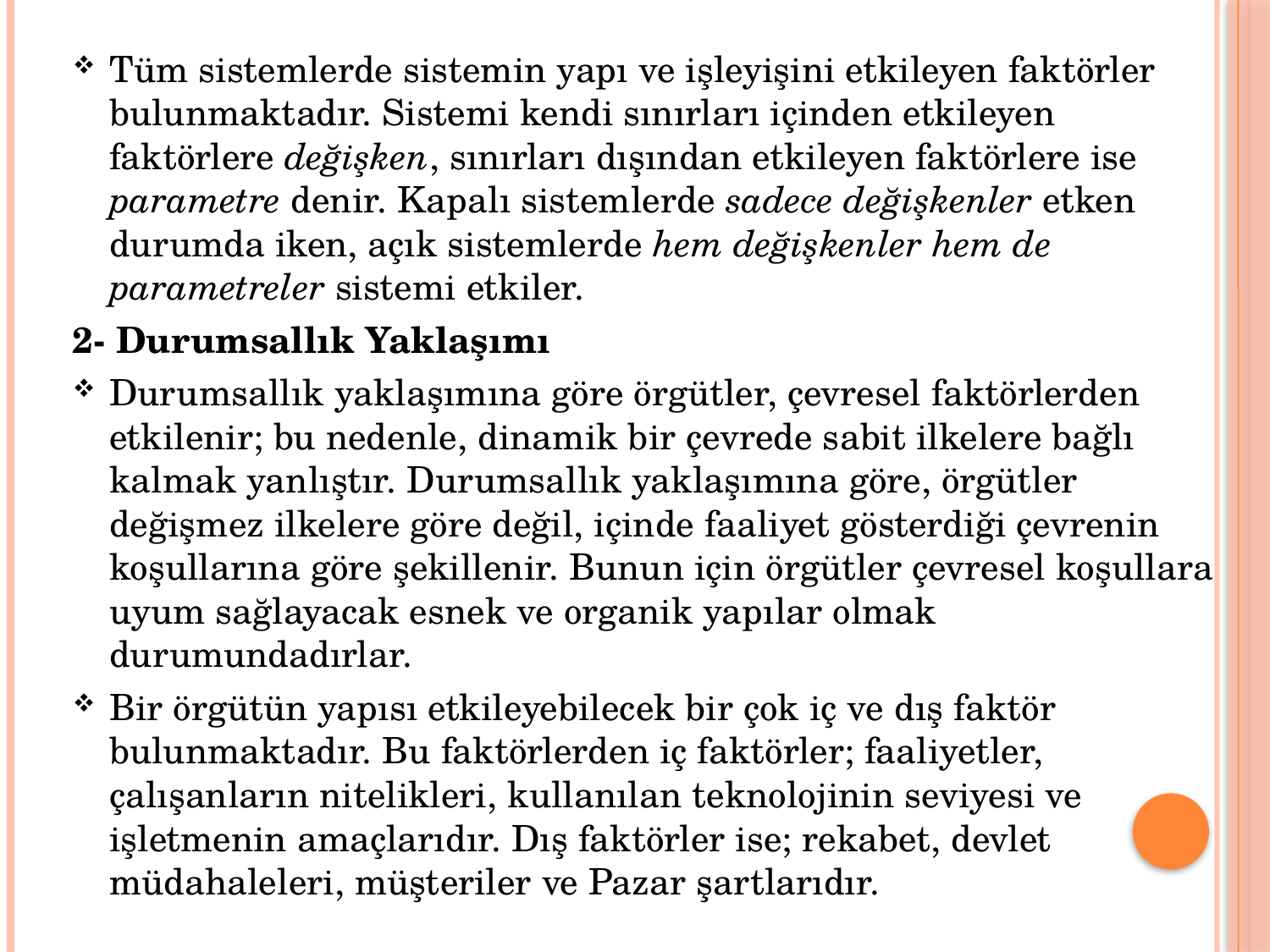

Tüm sistemlerde sistemin yapı ve işleyişini etkileyen faktörler bulunmaktadır. Sistemi kendi sınırları içinden etkileyen faktörlere değişken, sınırları dışından etkileyen faktörlere ise parametre denir. Kapalı sistemlerde sadece değişkenler etken durumda iken, açık sistemlerde hem değişkenler hem de parametreler sistemi etkiler.
2- Durumsallık Yaklaşımı
Durumsallık yaklaşımına göre örgütler, çevresel faktörlerden etkilenir; bu nedenle, dinamik bir çevrede sabit ilkelere bağlı kalmak yanlıştır. Durumsallık yaklaşımına göre, örgütler değişmez ilkelere göre değil, içinde faaliyet gösterdiği çevrenin koşullarına göre şekillenir. Bunun için örgütler çevresel koşullara uyum sağlayacak esnek ve organik yapılar olmak durumundadırlar.
Bir örgütün yapısı etkileyebilecek bir çok iç ve dış faktör bulunmaktadır. Bu faktörlerden iç faktörler; faaliyetler, çalışanların nitelikleri, kullanılan teknolojinin seviyesi ve işletmenin amaçlarıdır. Dış faktörler ise; rekabet, devlet müdahaleleri, müşteriler ve Pazar şartlarıdır.